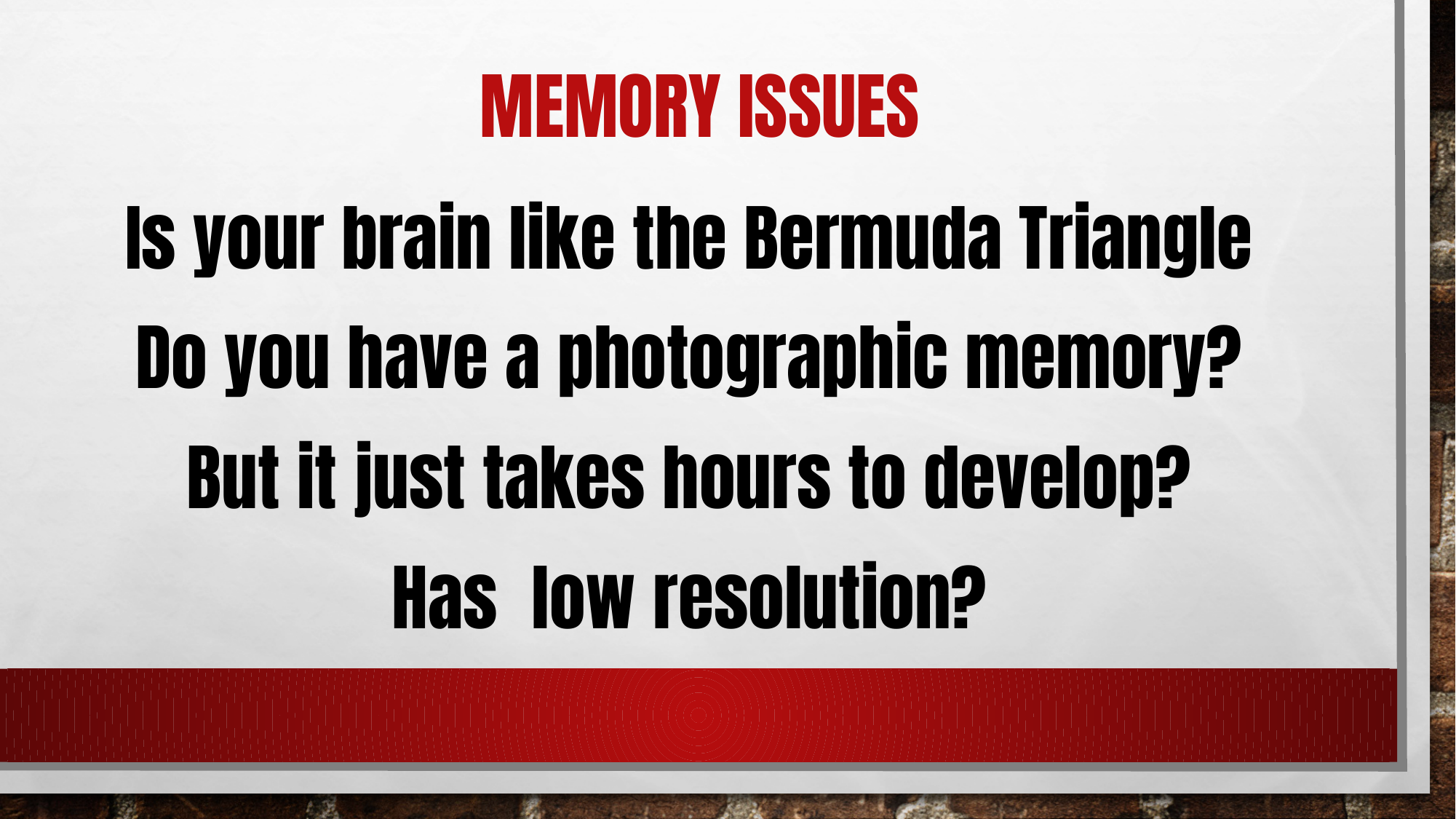

# Memory Issues
Is your brain like the Bermuda Triangle
Do you have a photographic memory?
But it just takes hours to develop?
Has  low resolution?